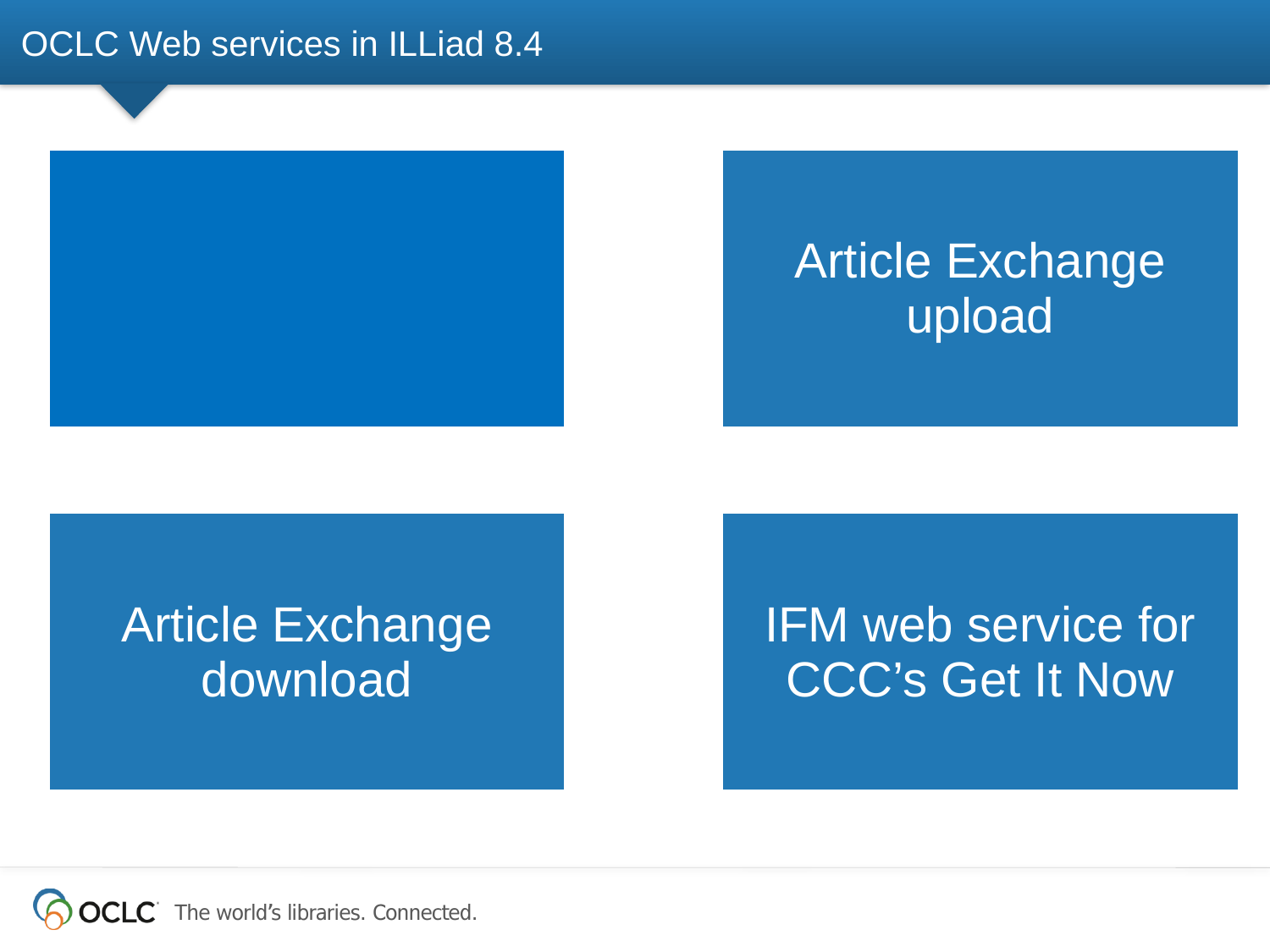

# OCLC Web services in ILLiad 8.4
Article Exchange upload
Article Exchange download
IFM web service for CCC’s Get It Now